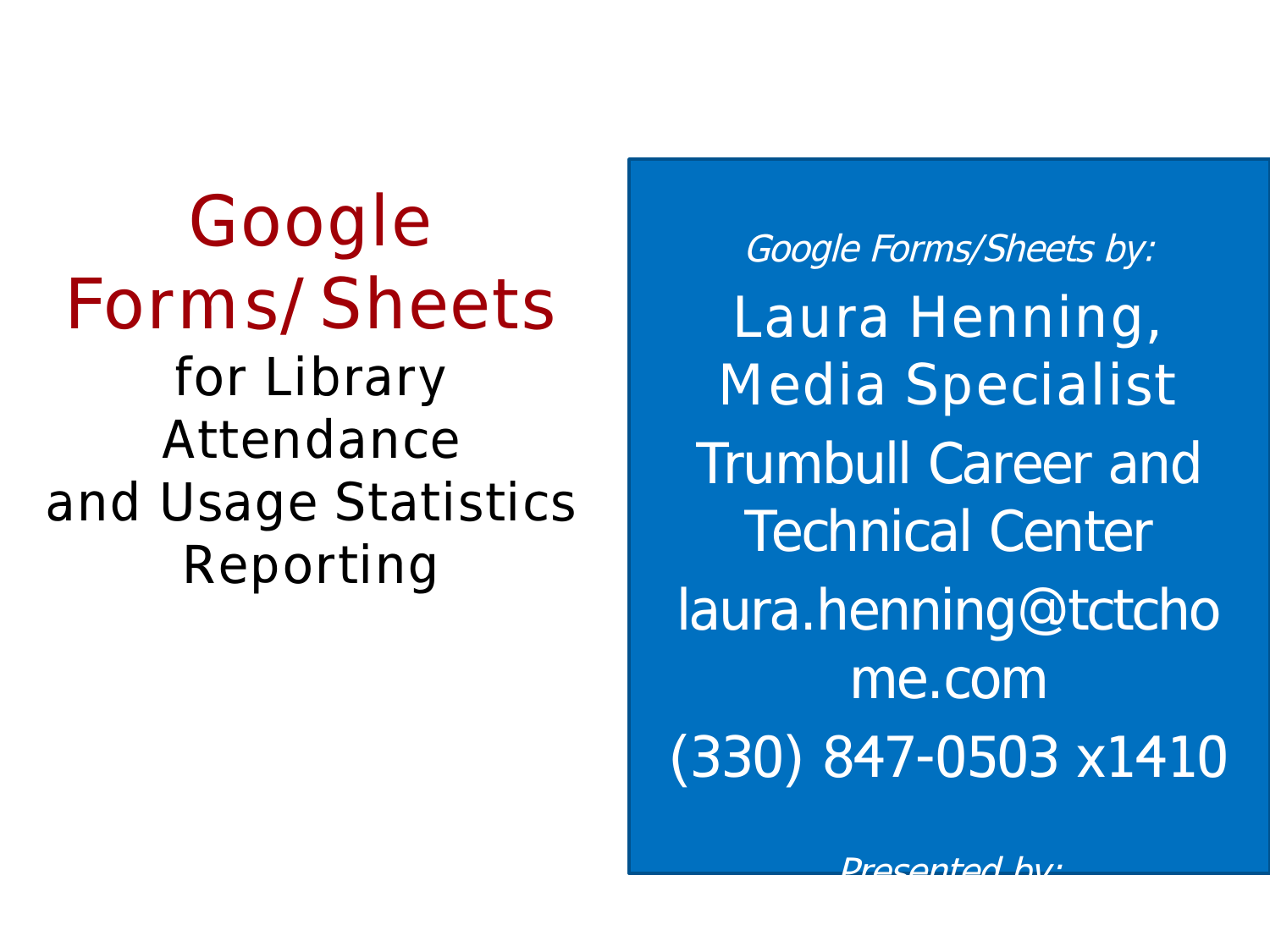

# Google Forms/Sheets for Library Attendance and Usage Statistics Reporting

Google Forms/Sheets by:
Laura Henning, Media Specialist
Trumbull Career and Technical Center
laura.henning@tctchome.com
(330) 847-0503 x1410

Presented by:
Autumn Roper,
Coordinator of Library Application Software, NEOMIN